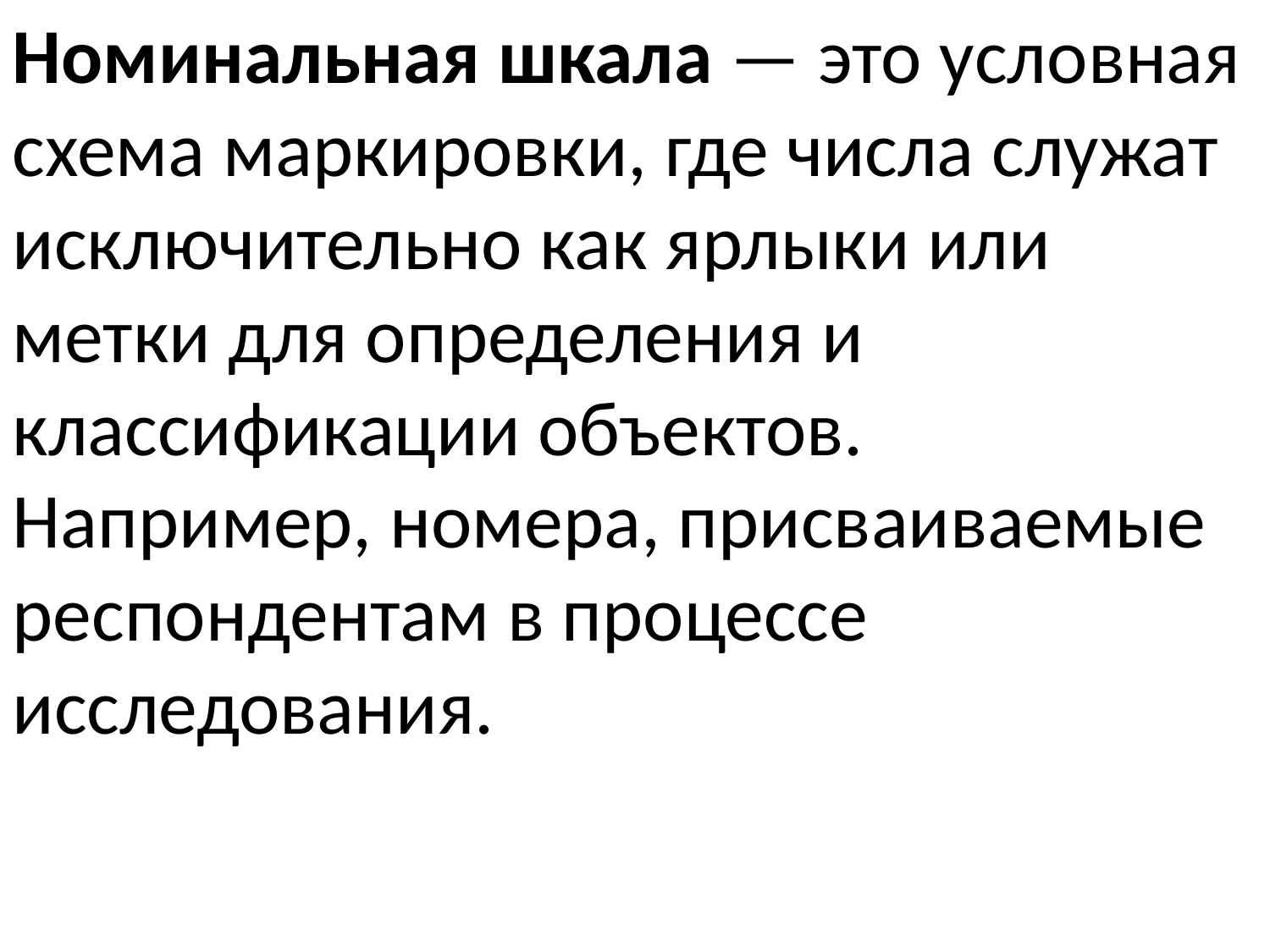

Номинальная шкала — это условная схема маркировки, где числа служат исключительно как ярлыки или метки для определения и классификации объектов.
Например, номера, присваиваемые респондентам в процессе исследования.